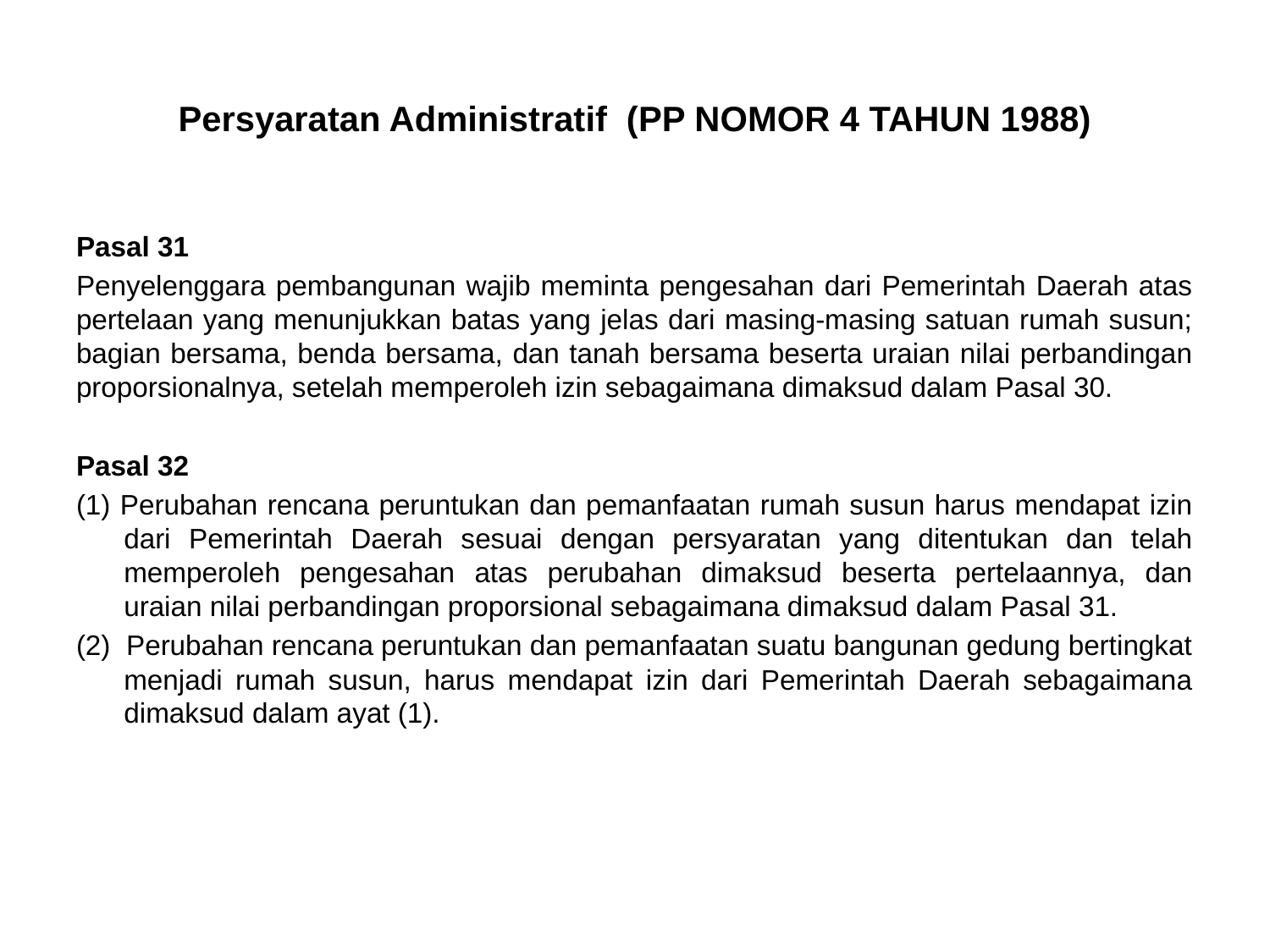

# Persyaratan Administratif  (PP NOMOR 4 TAHUN 1988)
Pasal 31
Penyelenggara pembangunan wajib meminta pengesahan dari Pemerintah Daerah atas pertelaan yang menunjukkan batas yang jelas dari masing-masing satuan rumah susun; bagian bersama, benda bersama, dan tanah bersama beserta uraian nilai perbandingan proporsionalnya, setelah memperoleh izin sebagaimana dimaksud dalam Pasal 30.

Pasal 32
(1) Perubahan rencana peruntukan dan pemanfaatan rumah susun harus mendapat izin dari Pemerintah Daerah sesuai dengan persyaratan yang ditentukan dan telah memperoleh pengesahan atas perubahan dimaksud beserta pertelaannya, dan uraian nilai perbandingan proporsional sebagaimana dimaksud dalam Pasal 31.
(2)  Perubahan rencana peruntukan dan pemanfaatan suatu bangunan gedung bertingkat menjadi rumah susun, harus mendapat izin dari Pemerintah Daerah sebagaimana dimaksud dalam ayat (1).